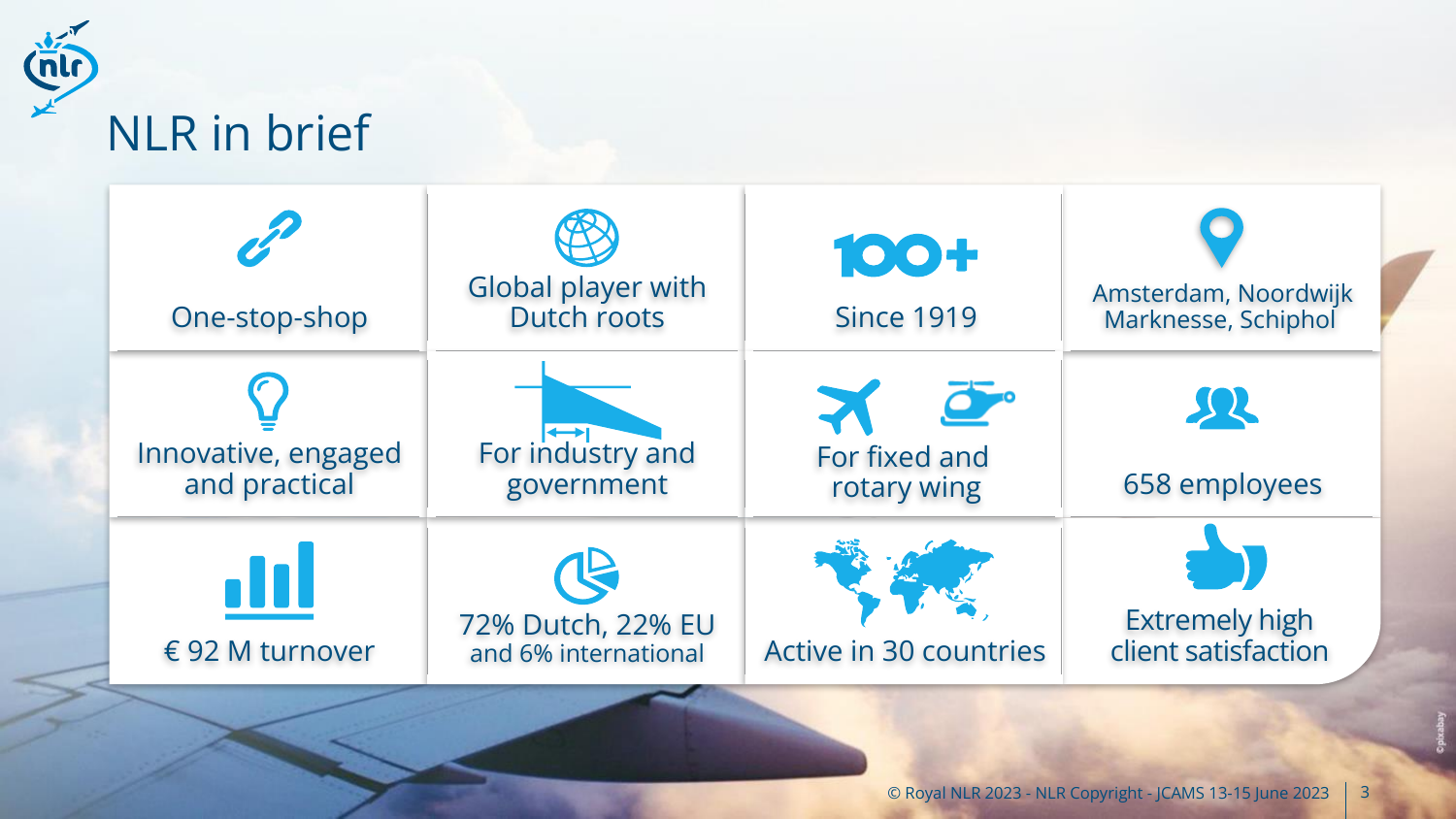

# NLR in brief
© Royal NLR 2023 - NLR Copyright - JCAMS 13-15 June 2023
3